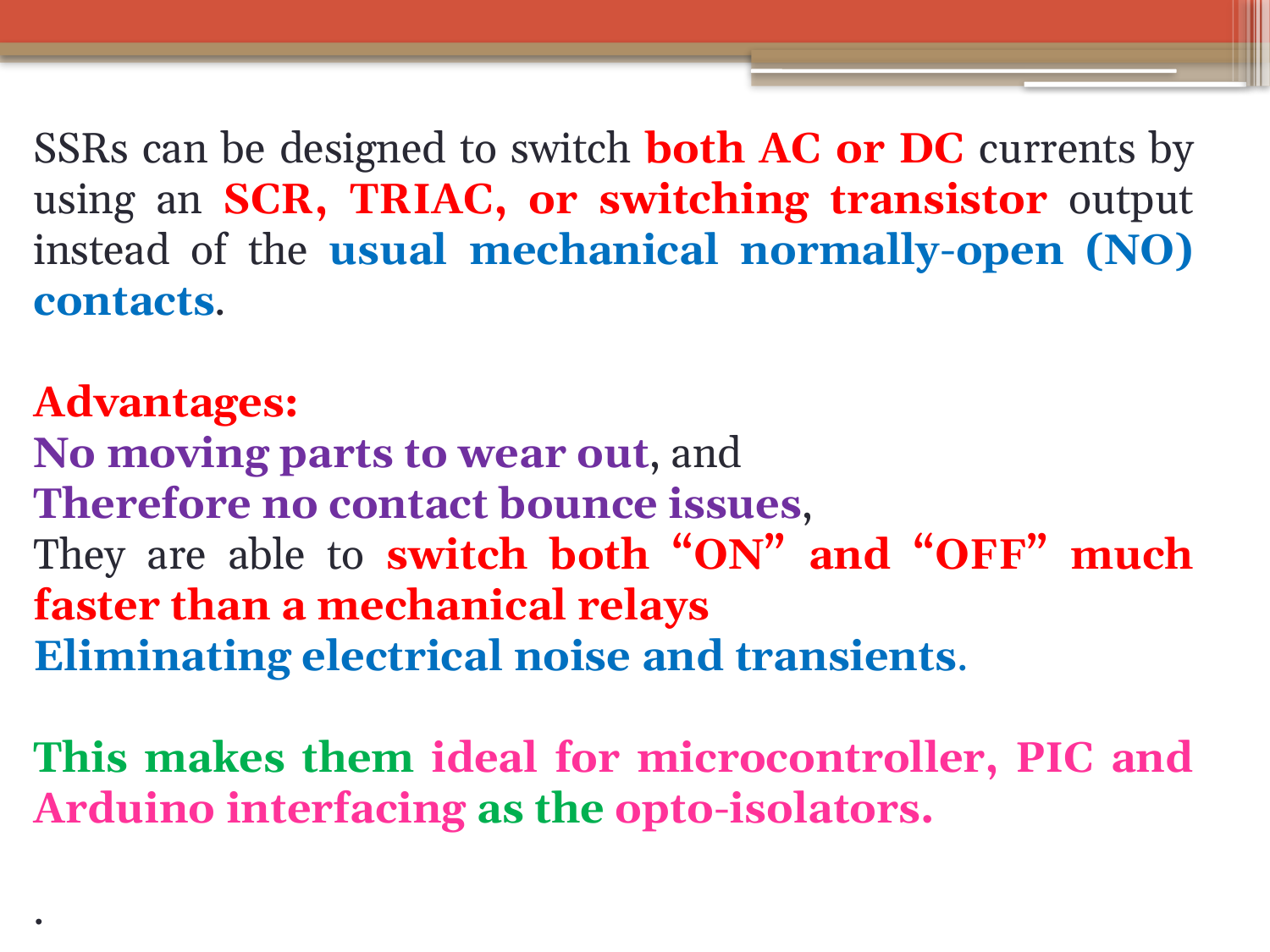

SSRs can be designed to switch both AC or DC currents by using an SCR, TRIAC, or switching transistor output instead of the usual mechanical normally-open (NO) contacts.

Advantages:
No moving parts to wear out, and
Therefore no contact bounce issues,
They are able to switch both “ON” and “OFF” much faster than a mechanical relays
Eliminating electrical noise and transients.

This makes them ideal for microcontroller, PIC and Arduino interfacing as the opto-isolators.

.